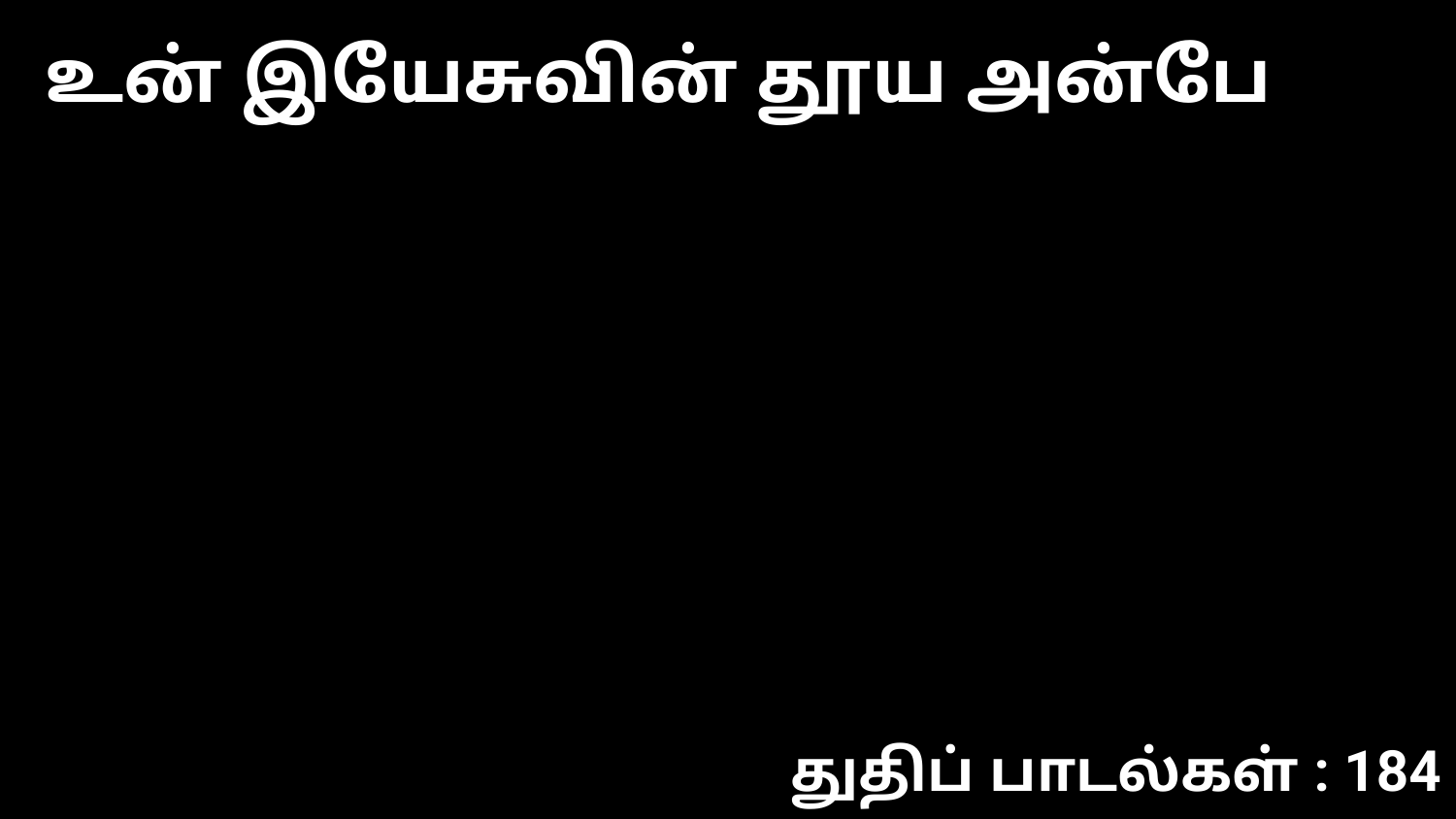

உன் இயேசுவின் தூய அன்பே
துதிப் பாடல்கள் : 184